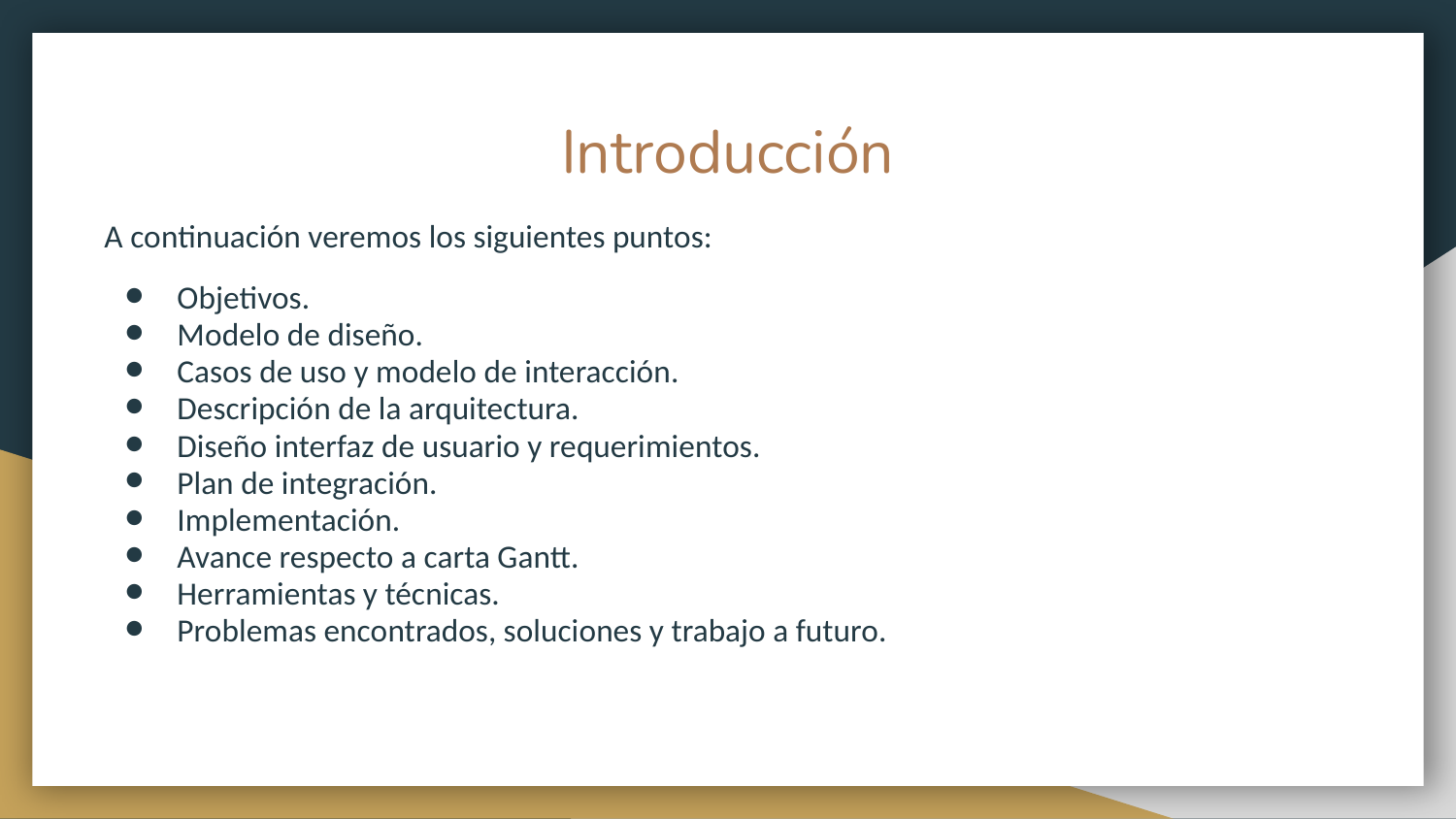

# Introducción
A continuación veremos los siguientes puntos:
Objetivos.
Modelo de diseño.
Casos de uso y modelo de interacción.
Descripción de la arquitectura.
Diseño interfaz de usuario y requerimientos.
Plan de integración.
Implementación.
Avance respecto a carta Gantt.
Herramientas y técnicas.
Problemas encontrados, soluciones y trabajo a futuro.